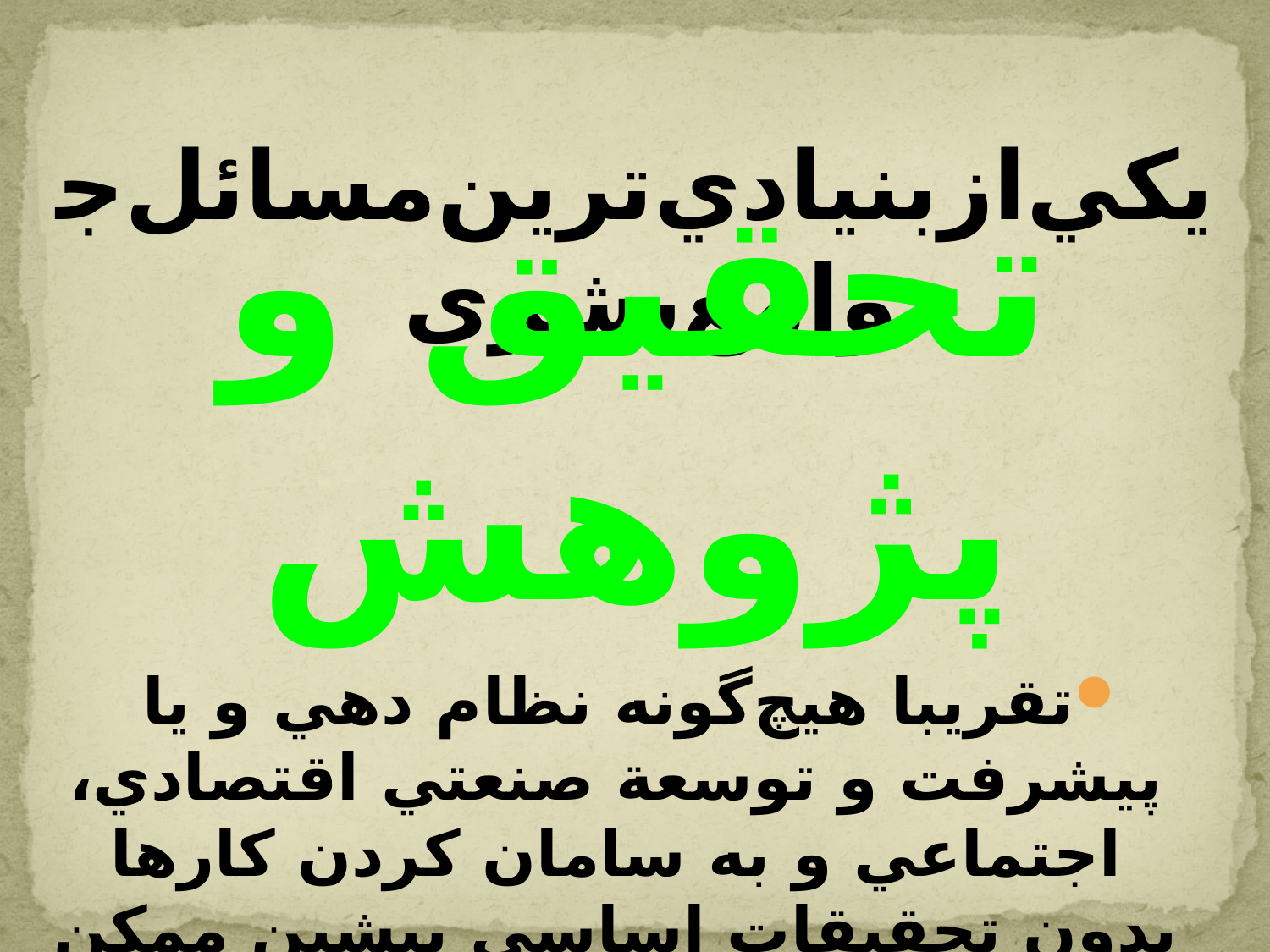

يکي‌از‌بنيادي‌ترين‌مسائل‌جوامع‌بشري
تحقيق و پژوهش
تقريبا هيچ‌گونه نظام دهي و يا پيشرفت و توسعة صنعتي اقتصادي، ‌اجتماعي و به سامان كردن كارها بدون تحقيقات اساسي پیشین ممكن نخواهد بود